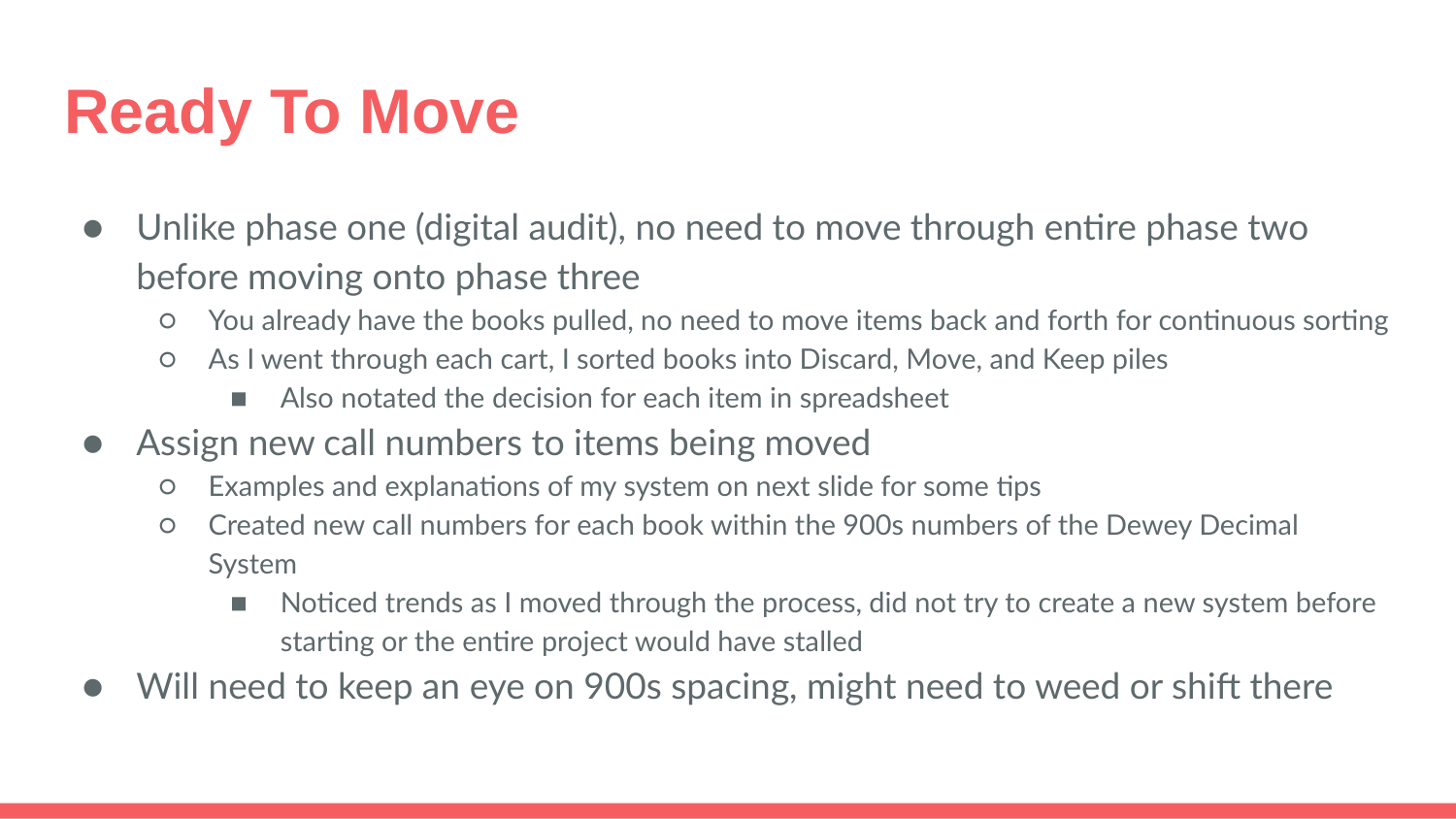

# Ready To Move
Unlike phase one (digital audit), no need to move through entire phase two before moving onto phase three
You already have the books pulled, no need to move items back and forth for continuous sorting
As I went through each cart, I sorted books into Discard, Move, and Keep piles
Also notated the decision for each item in spreadsheet
Assign new call numbers to items being moved
Examples and explanations of my system on next slide for some tips
Created new call numbers for each book within the 900s numbers of the Dewey Decimal System
Noticed trends as I moved through the process, did not try to create a new system before starting or the entire project would have stalled
Will need to keep an eye on 900s spacing, might need to weed or shift there